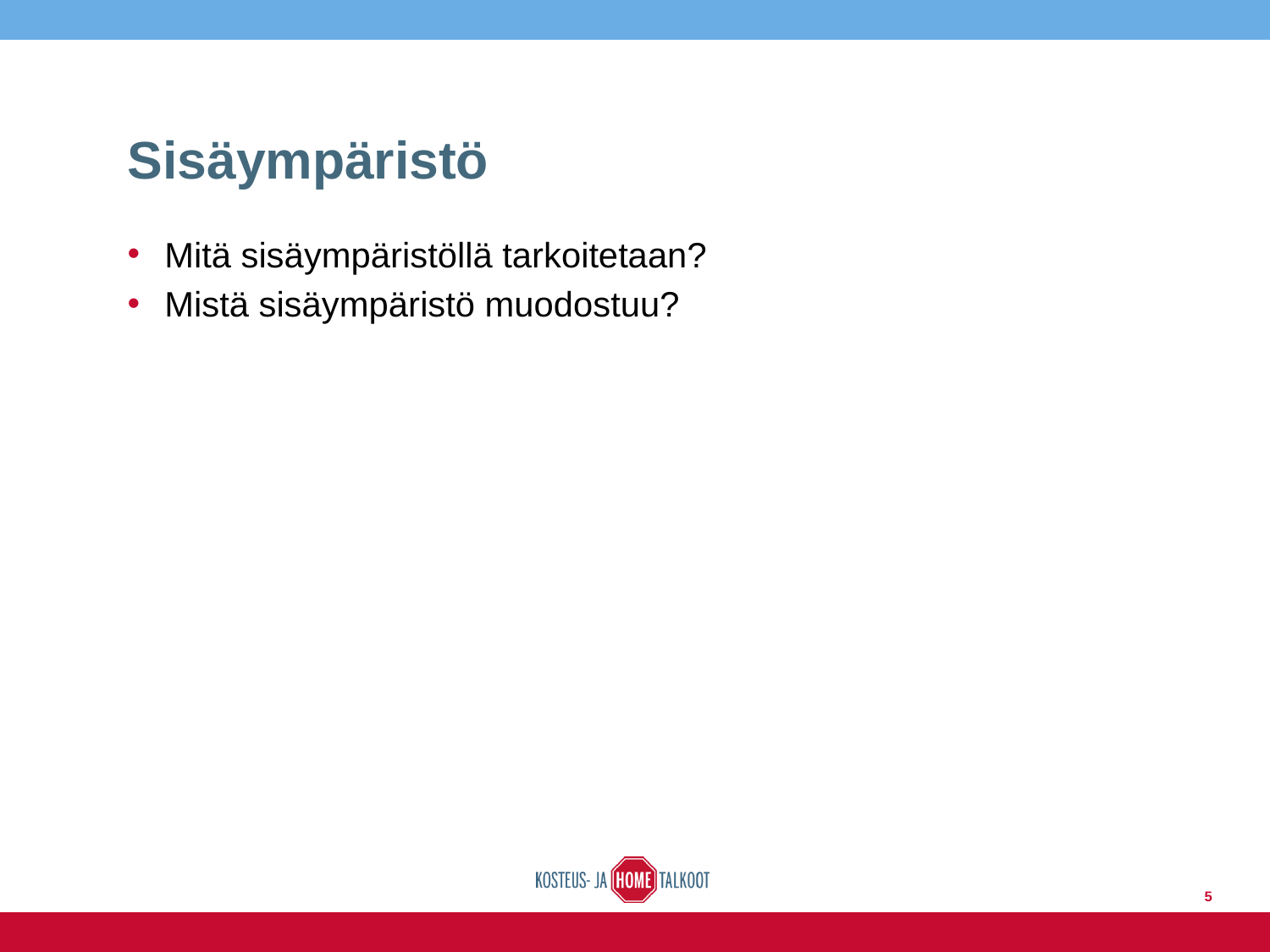

# Sisäympäristö
Mitä sisäympäristöllä tarkoitetaan?
Mistä sisäympäristö muodostuu?
5